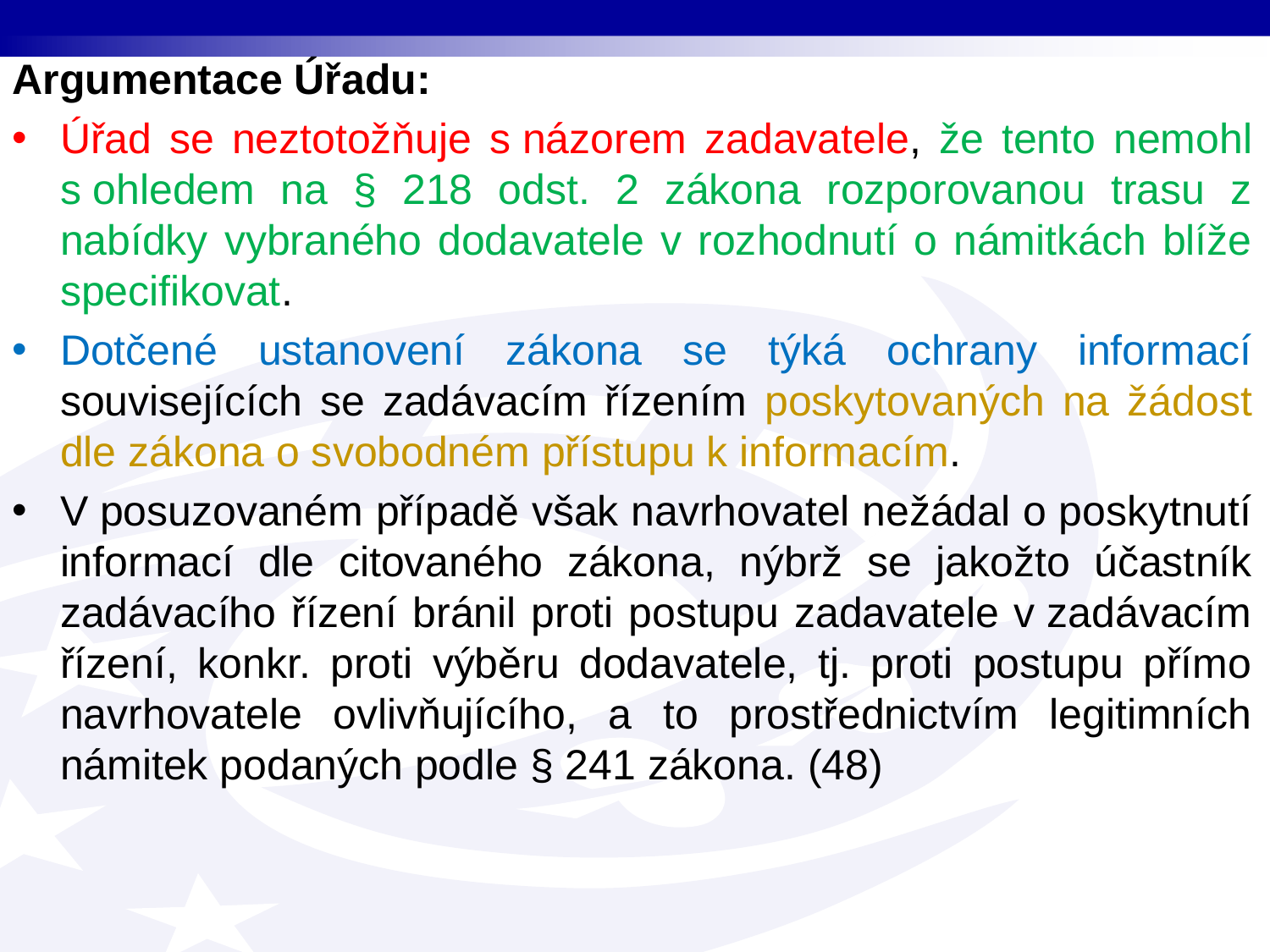

Argumentace Úřadu:
Úřad se neztotožňuje s názorem zadavatele, že tento nemohl s ohledem na § 218 odst. 2 zákona rozporovanou trasu z nabídky vybraného dodavatele v rozhodnutí o námitkách blíže specifikovat.
Dotčené ustanovení zákona se týká ochrany informací souvisejících se zadávacím řízením poskytovaných na žádost dle zákona o svobodném přístupu k informacím.
V posuzovaném případě však navrhovatel nežádal o poskytnutí informací dle citovaného zákona, nýbrž se jakožto účastník zadávacího řízení bránil proti postupu zadavatele v zadávacím řízení, konkr. proti výběru dodavatele, tj. proti postupu přímo navrhovatele ovlivňujícího, a to prostřednictvím legitimních námitek podaných podle § 241 zákona. (48)